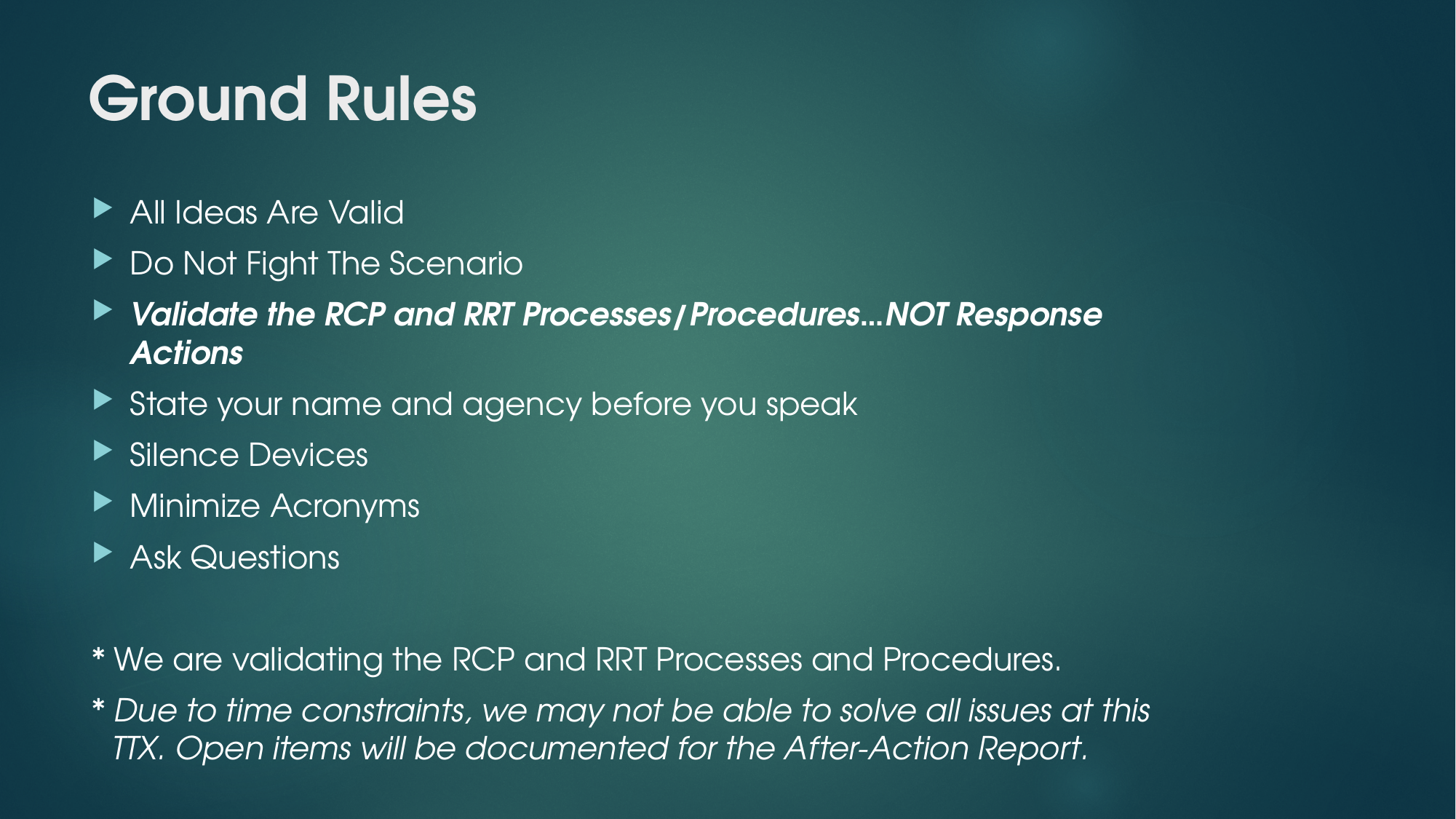

# Ground Rules
All Ideas Are Valid
Do Not Fight The Scenario
Validate the RCP and RRT Processes/Procedures…NOT Response Actions
State your name and agency before you speak
Silence Devices
Minimize Acronyms
Ask Questions

* We are validating the RCP and RRT Processes and Procedures.
* Due to time constraints, we may not be able to solve all issues at this TTX. Open items will be documented for the After-Action Report.